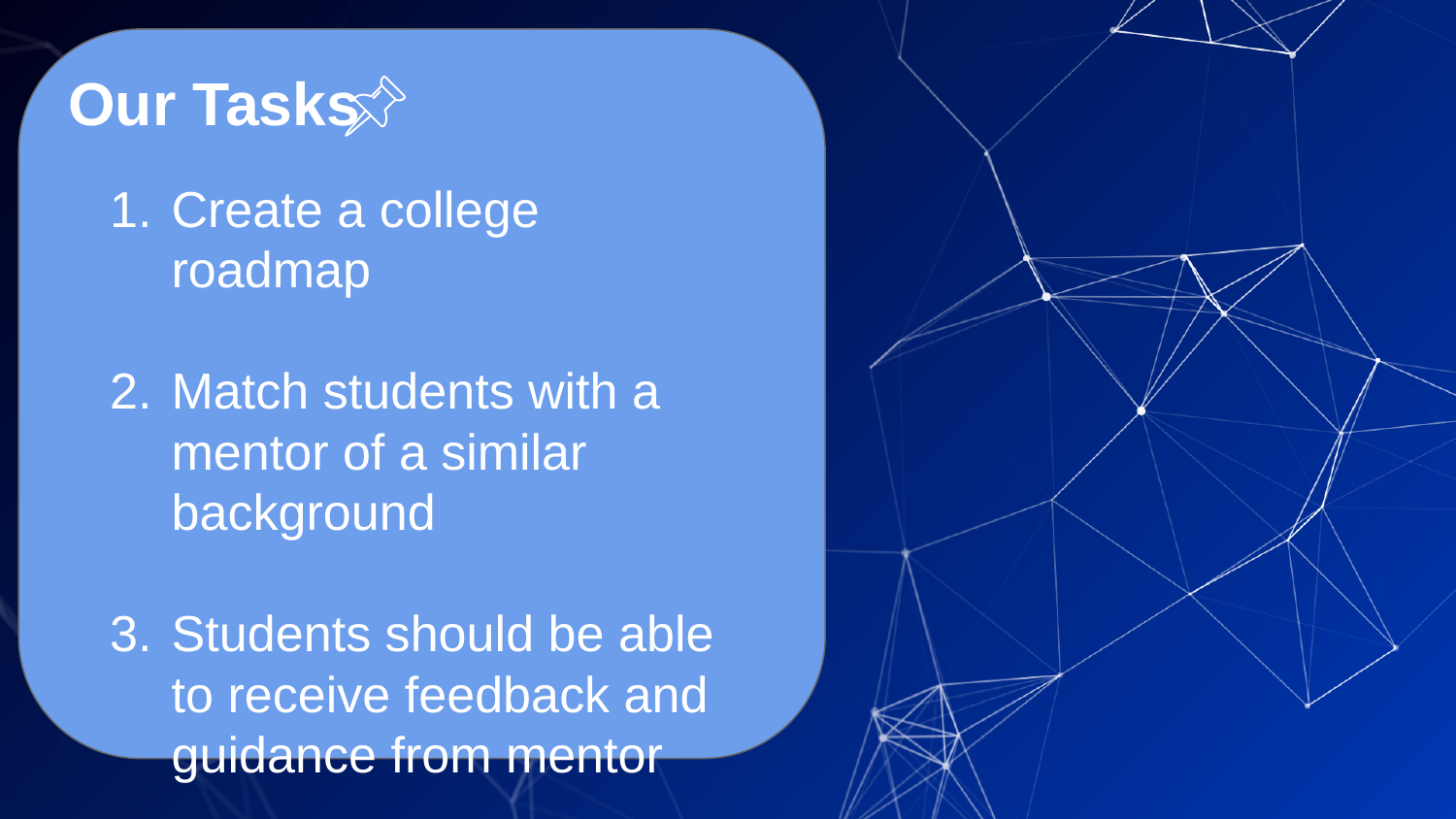

Our Tasks

Create a college roadmap

Match students with a mentor of a similar background

Students should be able to receive feedback and guidance from mentor